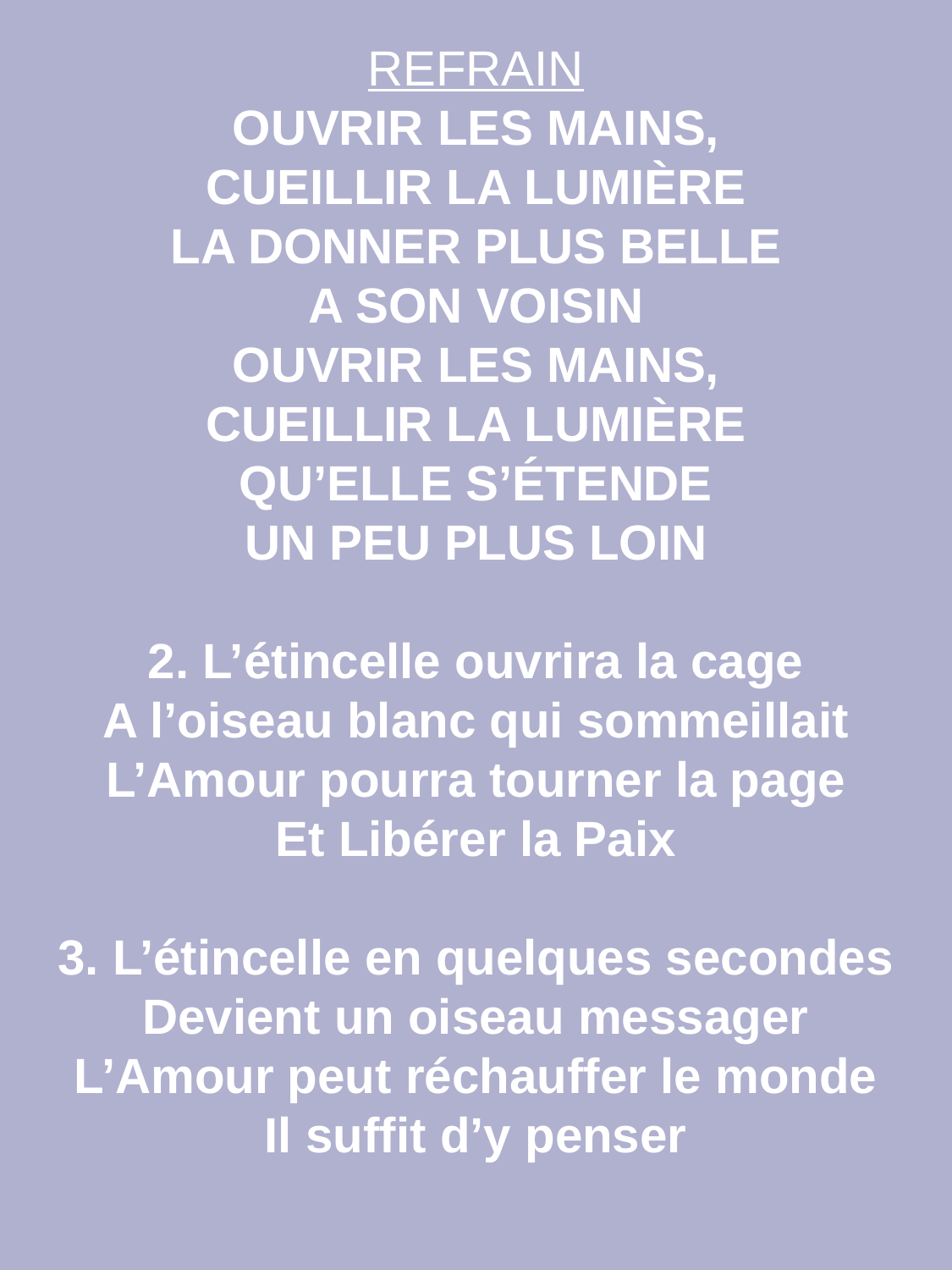

REFRAIN
OUVRIR LES MAINS,
CUEILLIR LA LUMIÈRE
LA DONNER PLUS BELLE
A SON VOISIN
OUVRIR LES MAINS,
CUEILLIR LA LUMIÈRE
QU’ELLE S’ÉTENDE
UN PEU PLUS LOIN

2. L’étincelle ouvrira la cage
A l’oiseau blanc qui sommeillait
L’Amour pourra tourner la page
Et Libérer la Paix

3. L’étincelle en quelques secondes
Devient un oiseau messager
L’Amour peut réchauffer le monde
Il suffit d’y penser